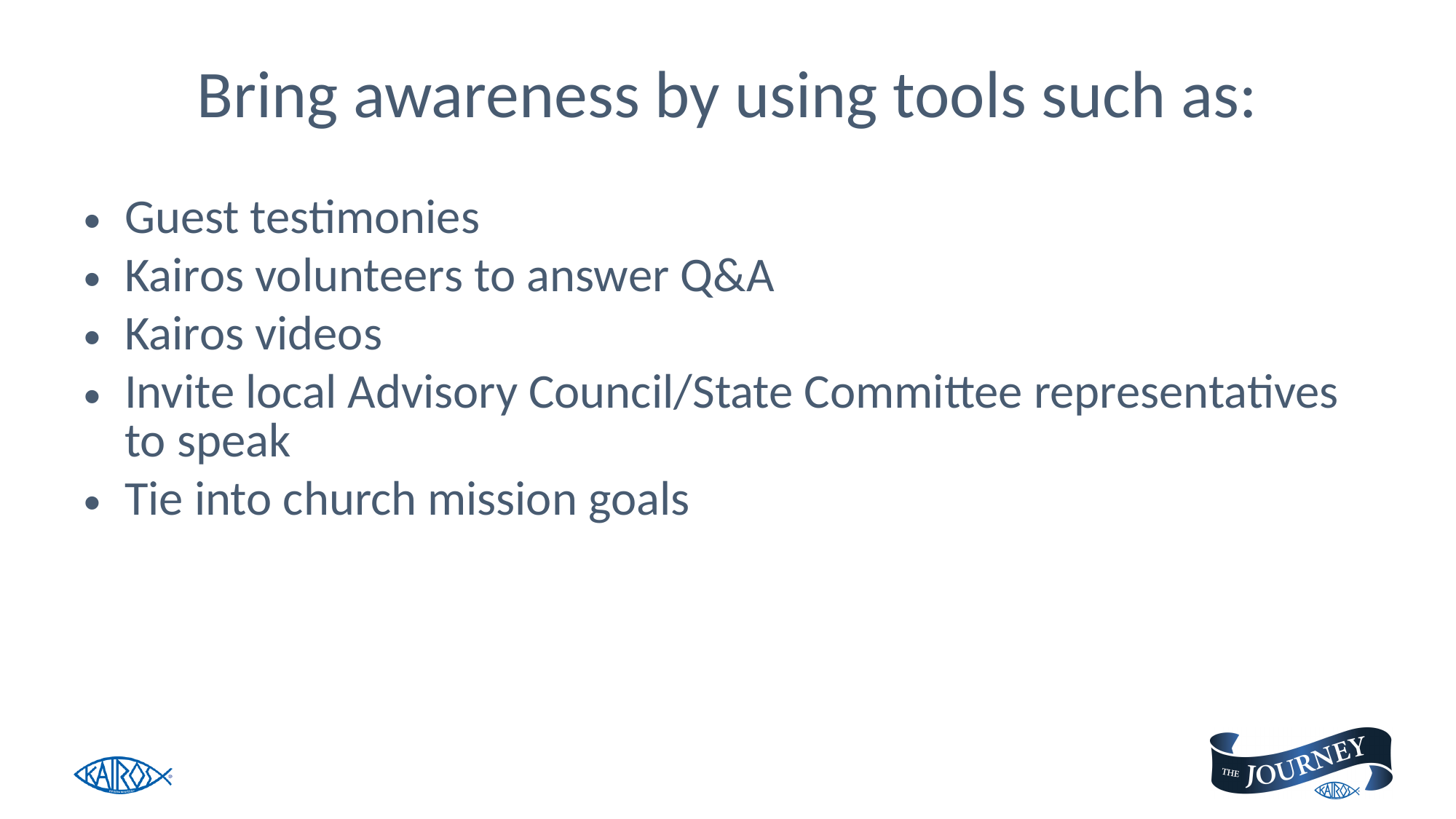

# Bring awareness by using tools such as:
Guest testimonies
Kairos volunteers to answer Q&A
Kairos videos
Invite local Advisory Council/State Committee representatives to speak
Tie into church mission goals